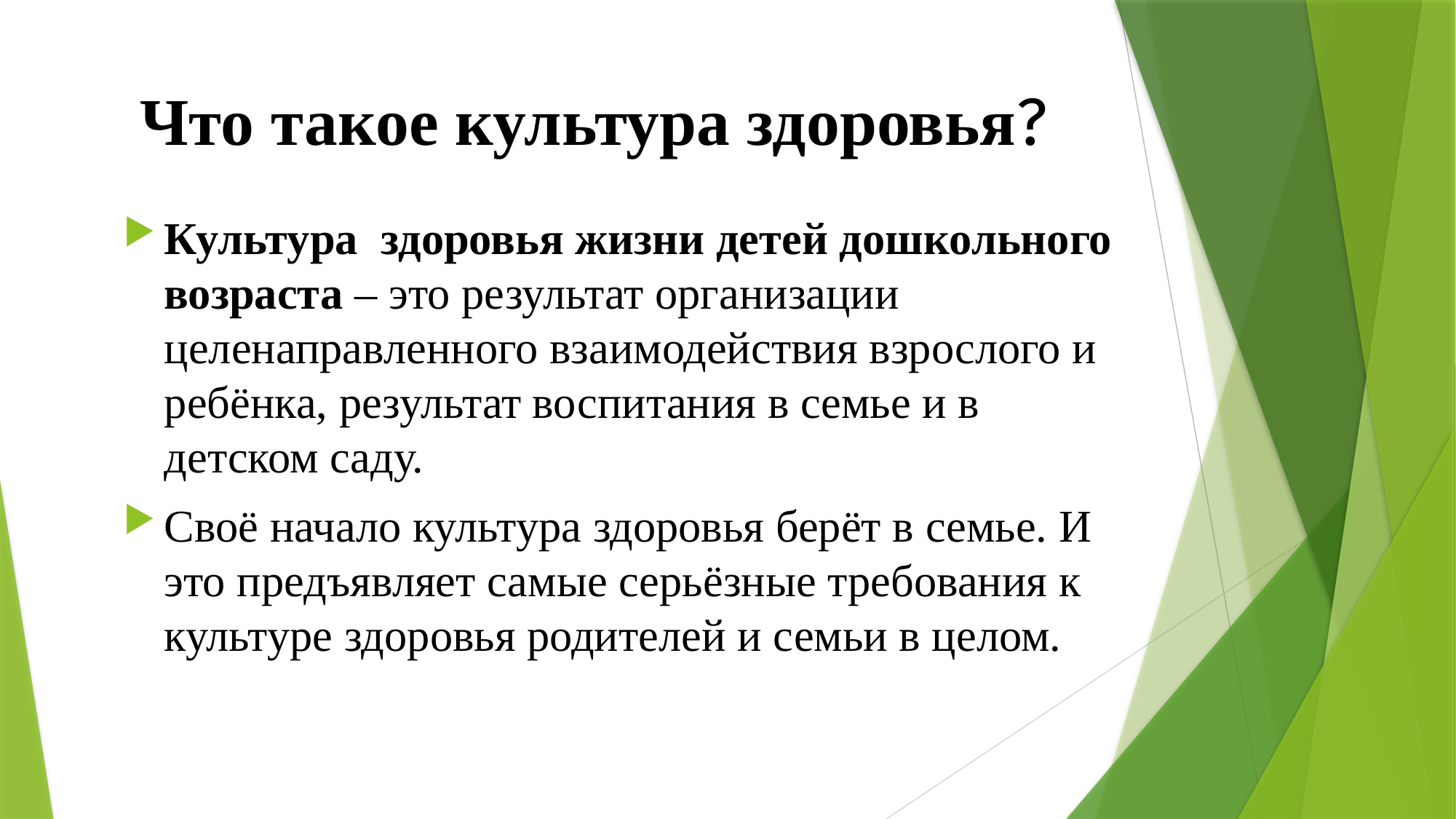

# Что такое культура здоровья?
Культура  здоровья жизни детей дошкольного возраста – это результат организации целенаправленного взаимодействия взрослого и ребёнка, результат воспитания в семье и в детском саду.
Своё начало культура здоровья берёт в семье. И это предъявляет самые серьёзные требования к культуре здоровья родителей и семьи в целом.